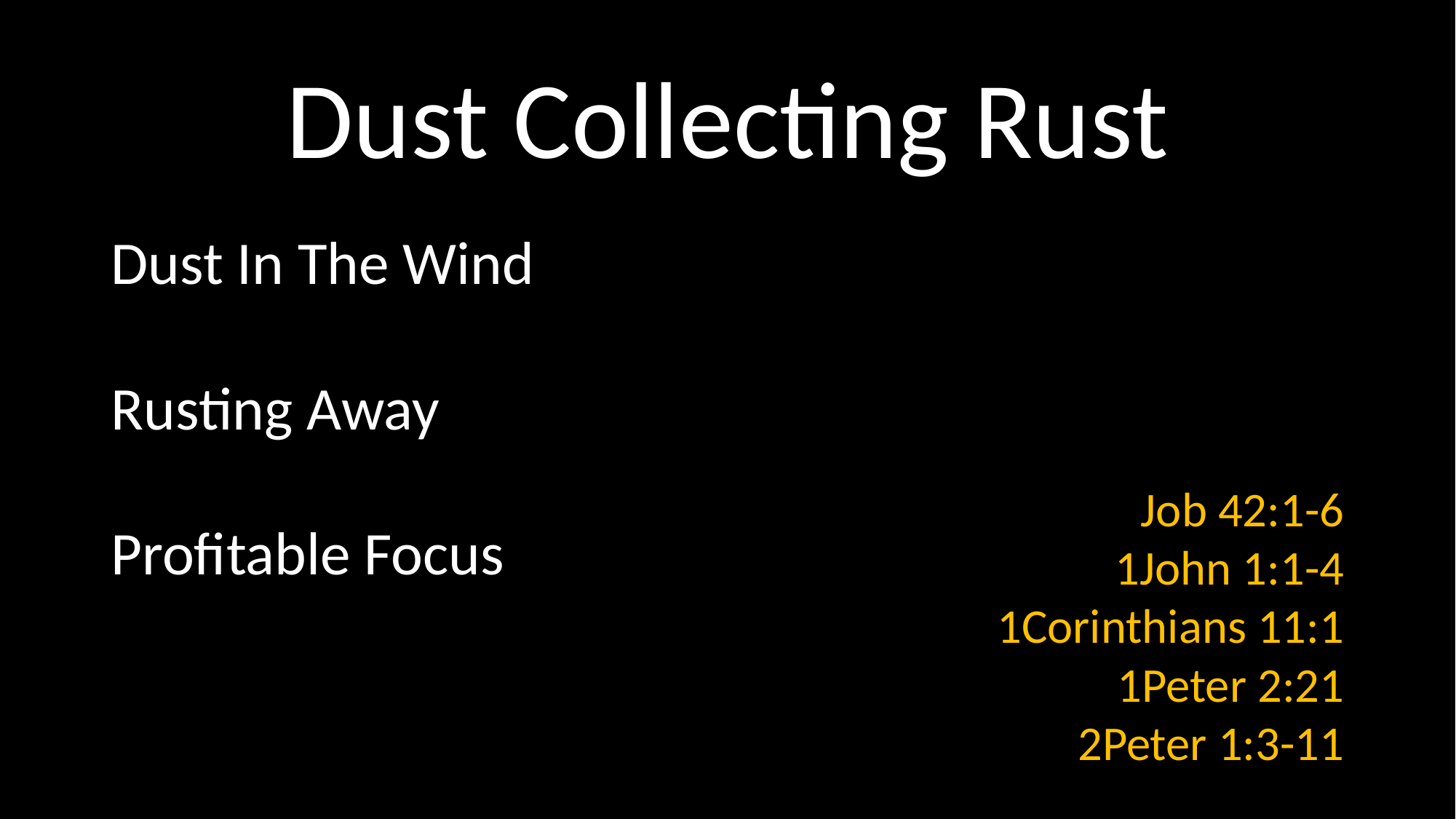

# Dust Collecting Rust
Dust In The Wind
Rusting Away
Profitable Focus
Job 42:1-6
1John 1:1-4
1Corinthians 11:1
1Peter 2:21
2Peter 1:3-11